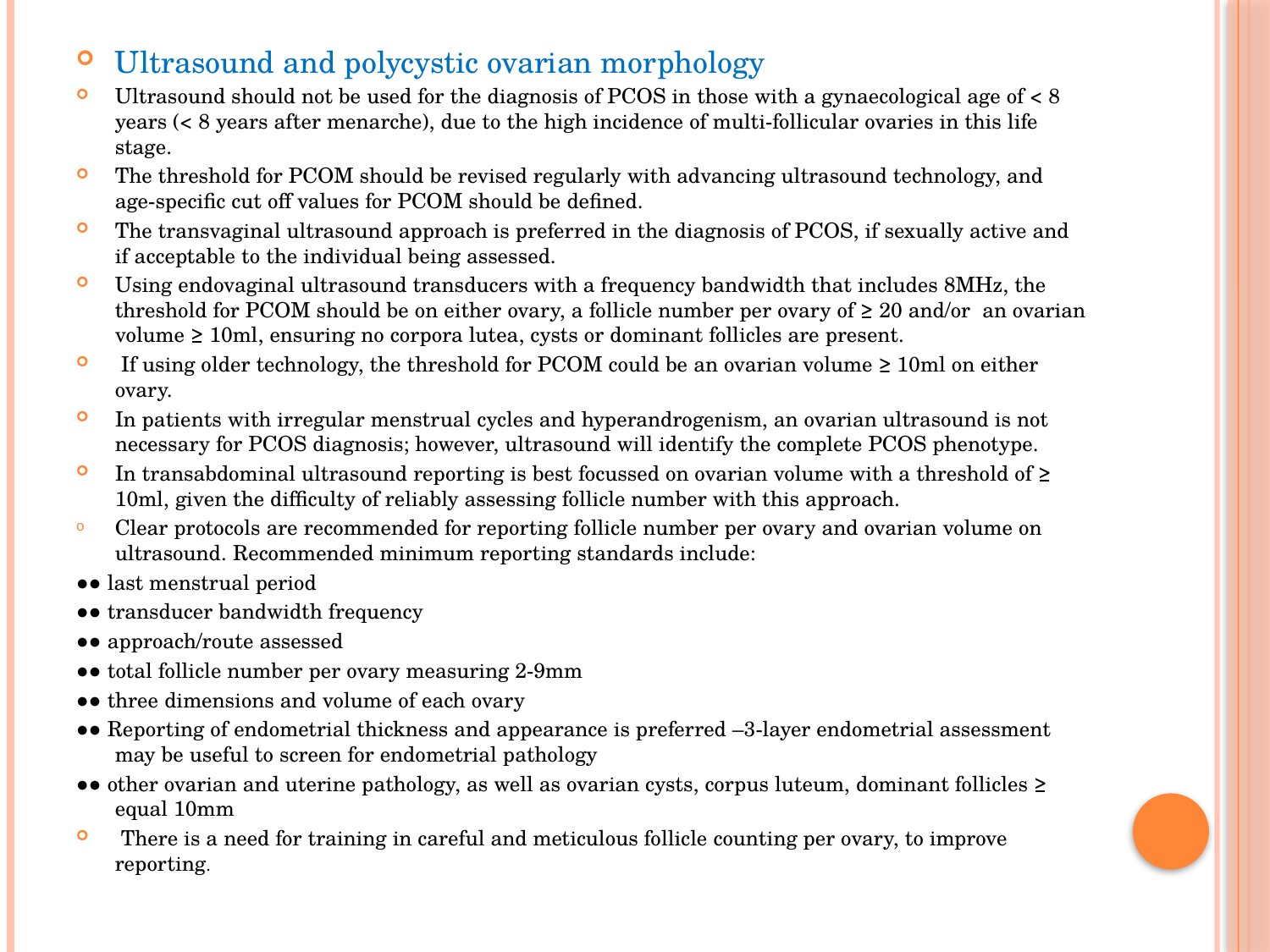

Ultrasound and polycystic ovarian morphology
Ultrasound should not be used for the diagnosis of PCOS in those with a gynaecological age of < 8 years (< 8 years after menarche), due to the high incidence of multi-follicular ovaries in this life stage.
The threshold for PCOM should be revised regularly with advancing ultrasound technology, and age-specific cut off values for PCOM should be defined.
The transvaginal ultrasound approach is preferred in the diagnosis of PCOS, if sexually active and if acceptable to the individual being assessed.
Using endovaginal ultrasound transducers with a frequency bandwidth that includes 8MHz, the threshold for PCOM should be on either ovary, a follicle number per ovary of ≥ 20 and/or  an ovarian volume ≥ 10ml, ensuring no corpora lutea, cysts or dominant follicles are present.
 If using older technology, the threshold for PCOM could be an ovarian volume ≥ 10ml on either ovary.
In patients with irregular menstrual cycles and hyperandrogenism, an ovarian ultrasound is not necessary for PCOS diagnosis; however, ultrasound will identify the complete PCOS phenotype.
In transabdominal ultrasound reporting is best focussed on ovarian volume with a threshold of ≥ 10ml, given the difficulty of reliably assessing follicle number with this approach.
Clear protocols are recommended for reporting follicle number per ovary and ovarian volume on ultrasound. Recommended minimum reporting standards include:
●● last menstrual period
●● transducer bandwidth frequency
●● approach/route assessed
●● total follicle number per ovary measuring 2-9mm
●● three dimensions and volume of each ovary
●● Reporting of endometrial thickness and appearance is preferred –3-layer endometrial assessment may be useful to screen for endometrial pathology
●● other ovarian and uterine pathology, as well as ovarian cysts, corpus luteum, dominant follicles ≥ equal 10mm
 There is a need for training in careful and meticulous follicle counting per ovary, to improve reporting.
#